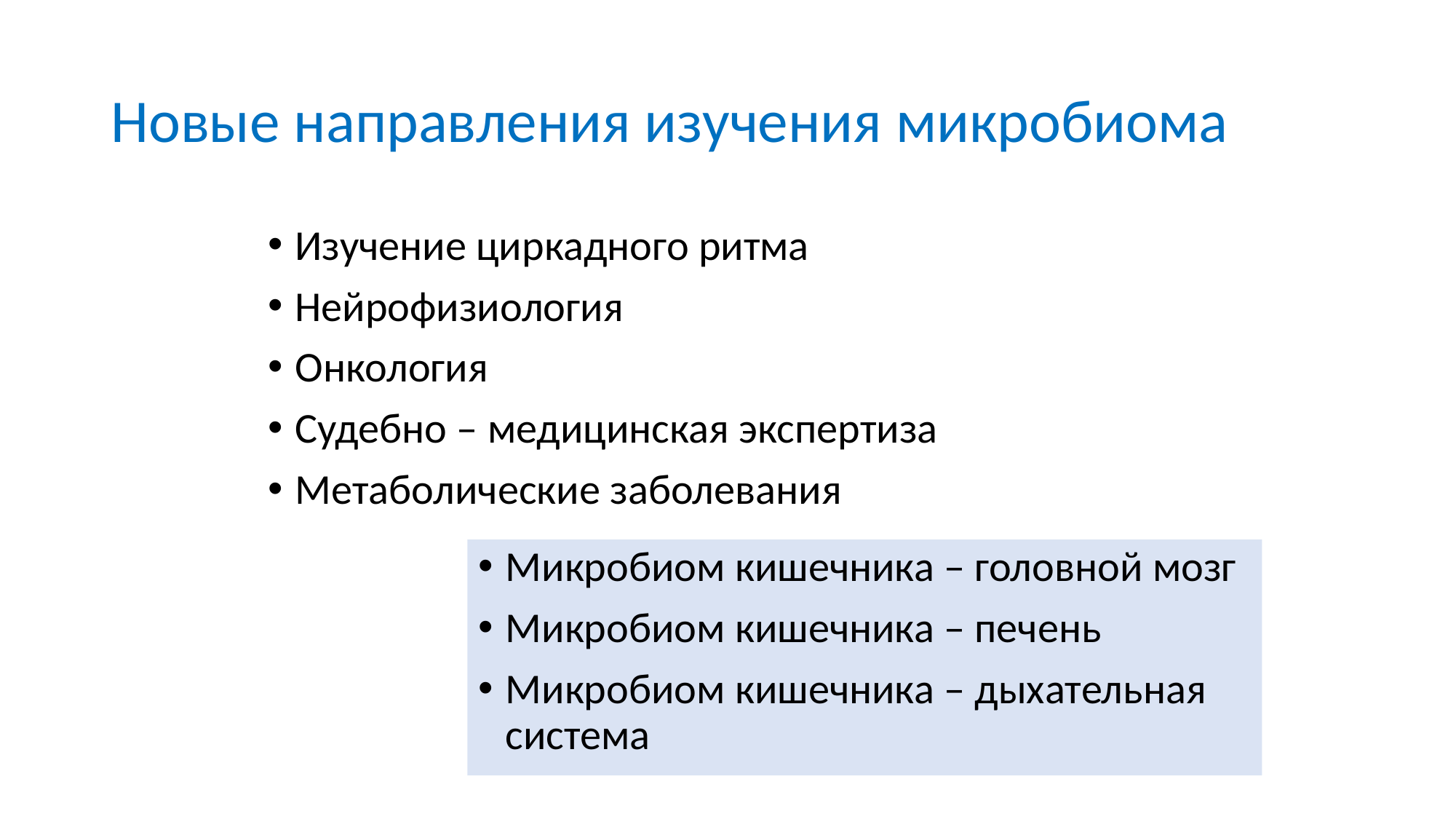

# Новые направления изучения микробиома
Изучение циркадного ритма
Нейрофизиология
Онкология
Судебно – медицинская экспертиза
Метаболические заболевания
Микробиом кишечника – головной мозг
Микробиом кишечника – печень
Микробиом кишечника – дыхательная система